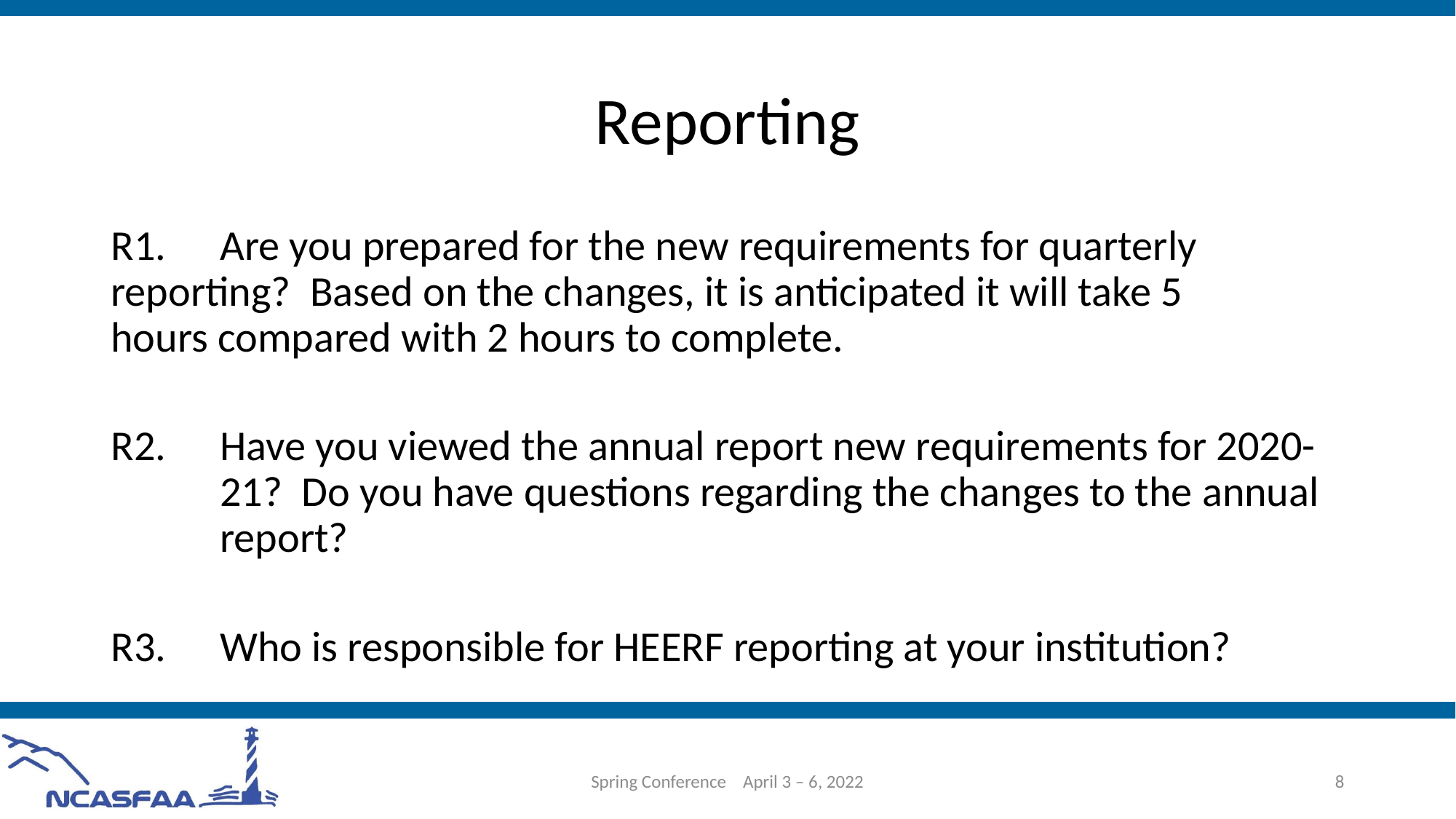

# Reporting
R1.	Are you prepared for the new requirements for quarterly 	reporting?  Based on the changes, it is anticipated it will take 5 		hours compared with 2 hours to complete.

R2.	Have you viewed the annual report new requirements for 2020-	21?  Do you have questions regarding the changes to the annual 	report?

R3.	Who is responsible for HEERF reporting at your institution?

Spring Conference    April 3 – 6, 2022
8